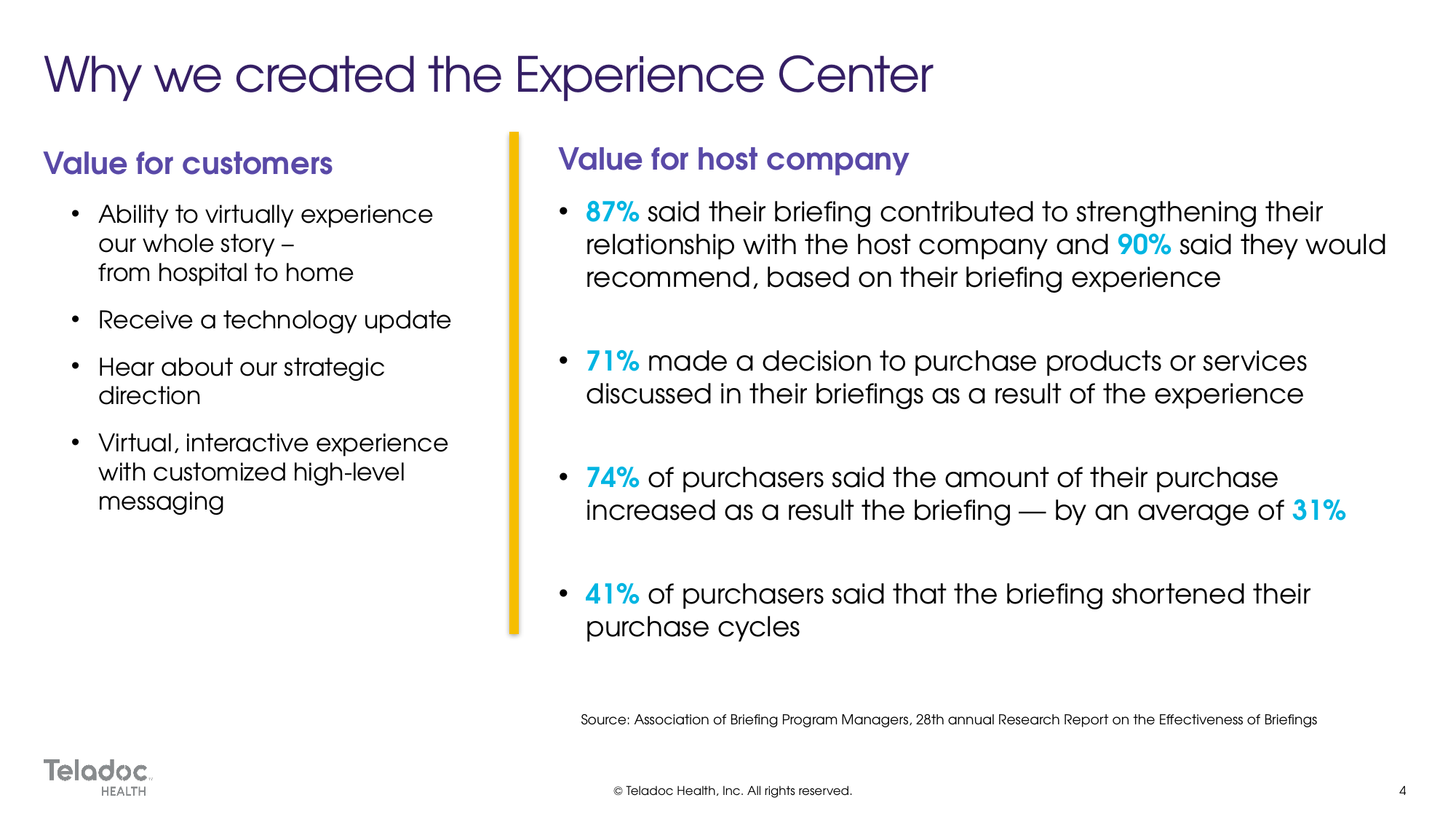

# Why we created the Experience Center
Value for host company
87% said their briefing contributed to strengthening their relationship with the host company and 90% said they would recommend, based on their briefing experience
71% made a decision to purchase products or services discussed in their briefings as a result of the experience
74% of purchasers said the amount of their purchase increased as a result the briefing — by an average of 31%
41% of purchasers said that the briefing shortened their purchase cycles
Value for customers
Ability to virtually experience our whole story –                from hospital to home
Receive a technology update
Hear about our strategic direction
Virtual, interactive experience with customized high-level messaging

Source: Association of Briefing Program Managers, 28th annual Research Report on the Effectiveness of Briefings